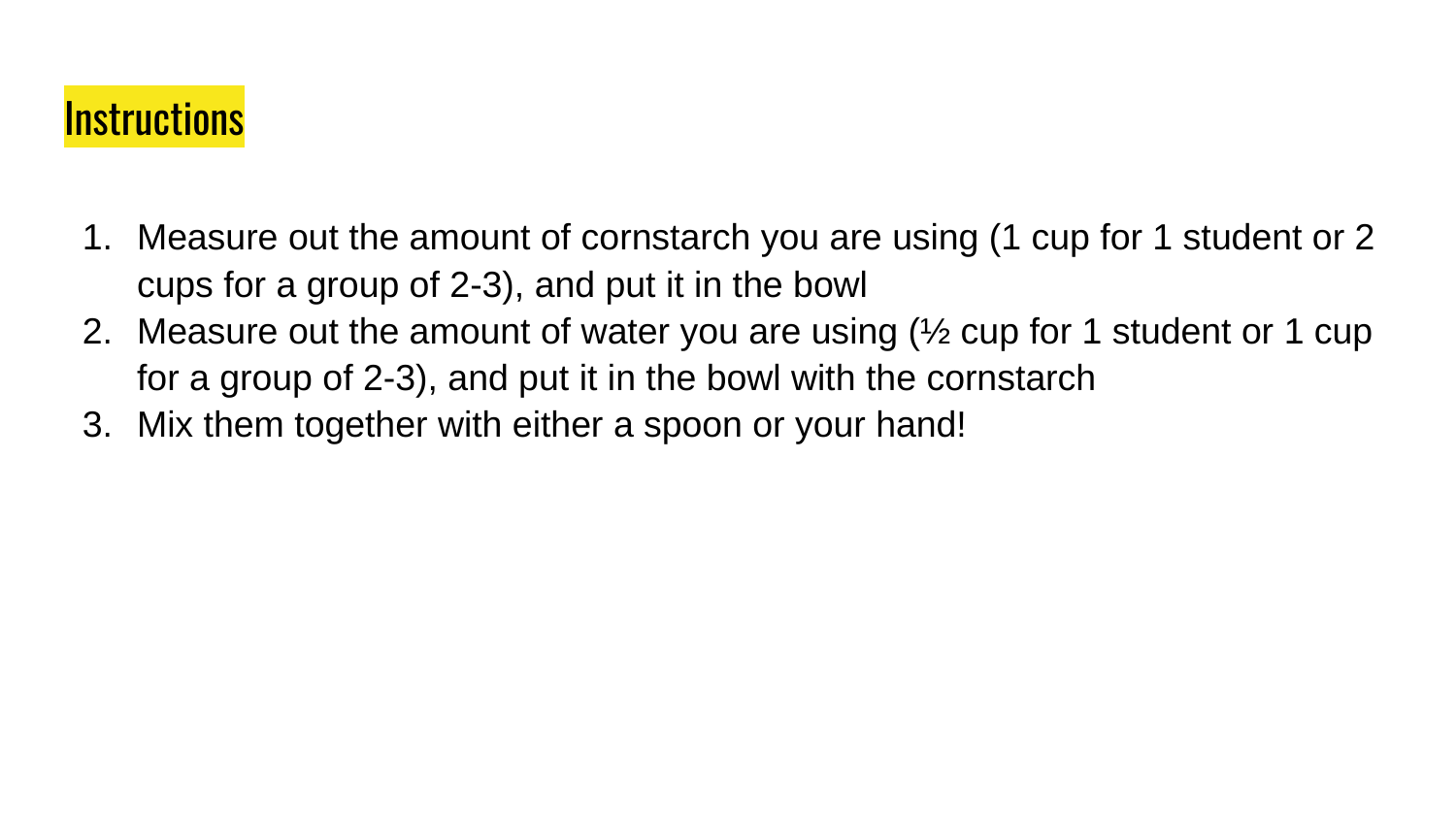

# Instructions
Measure out the amount of cornstarch you are using (1 cup for 1 student or 2 cups for a group of 2-3), and put it in the bowl
Measure out the amount of water you are using (½ cup for 1 student or 1 cup for a group of 2-3), and put it in the bowl with the cornstarch
Mix them together with either a spoon or your hand!